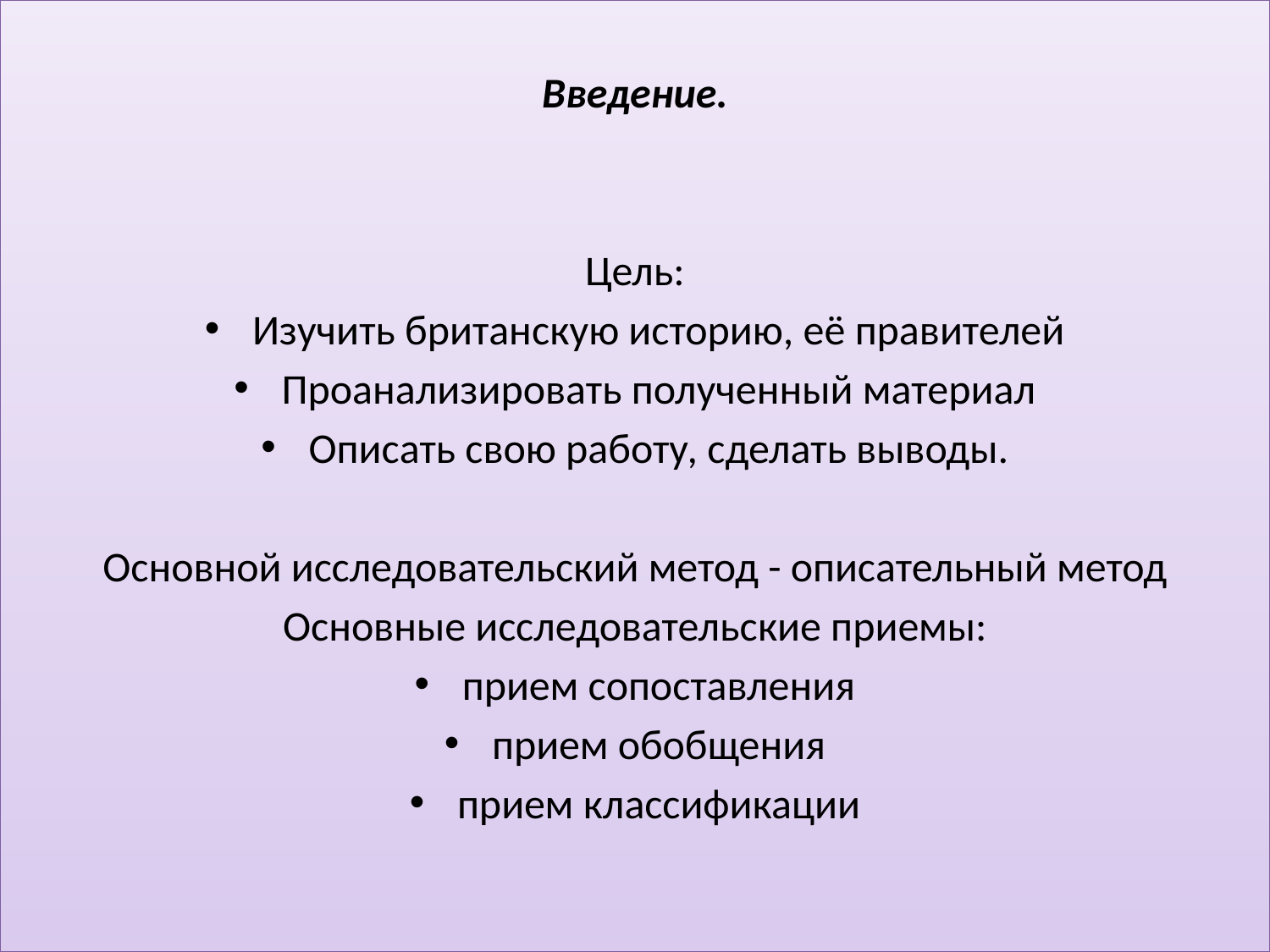

Введение.

Цель:
Изучить британскую историю, её правителей
Проанализировать полученный материал
Описать свою работу, сделать выводы.

Основной исследовательский метод - описательный метод
Основные исследовательские приемы:
прием сопоставления
прием обобщения
прием классификации